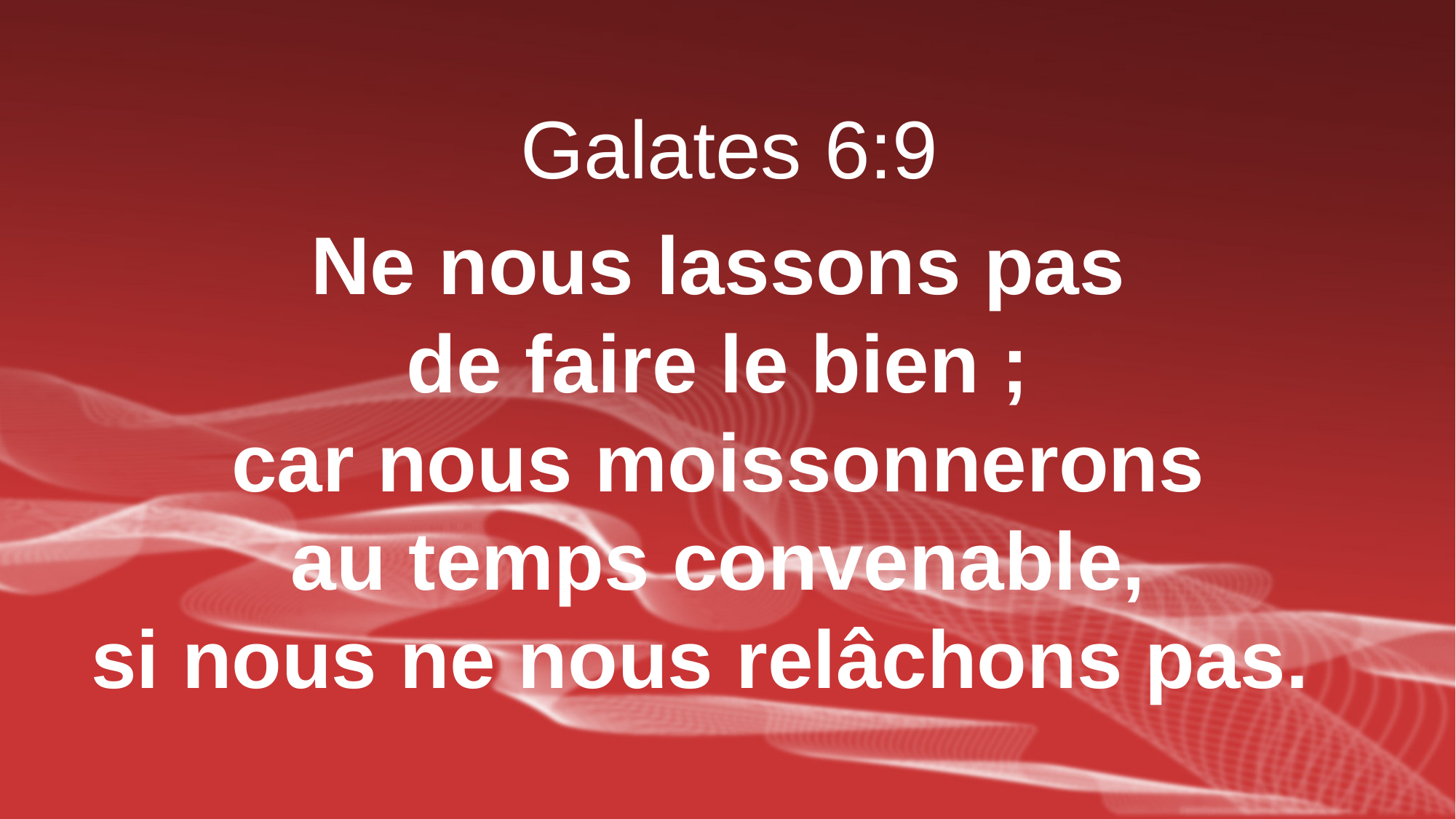

Galates 6:9
Ne nous lassons pas
de faire le bien ;
car nous moissonnerons
au temps convenable,
si nous ne nous relâchons pas.